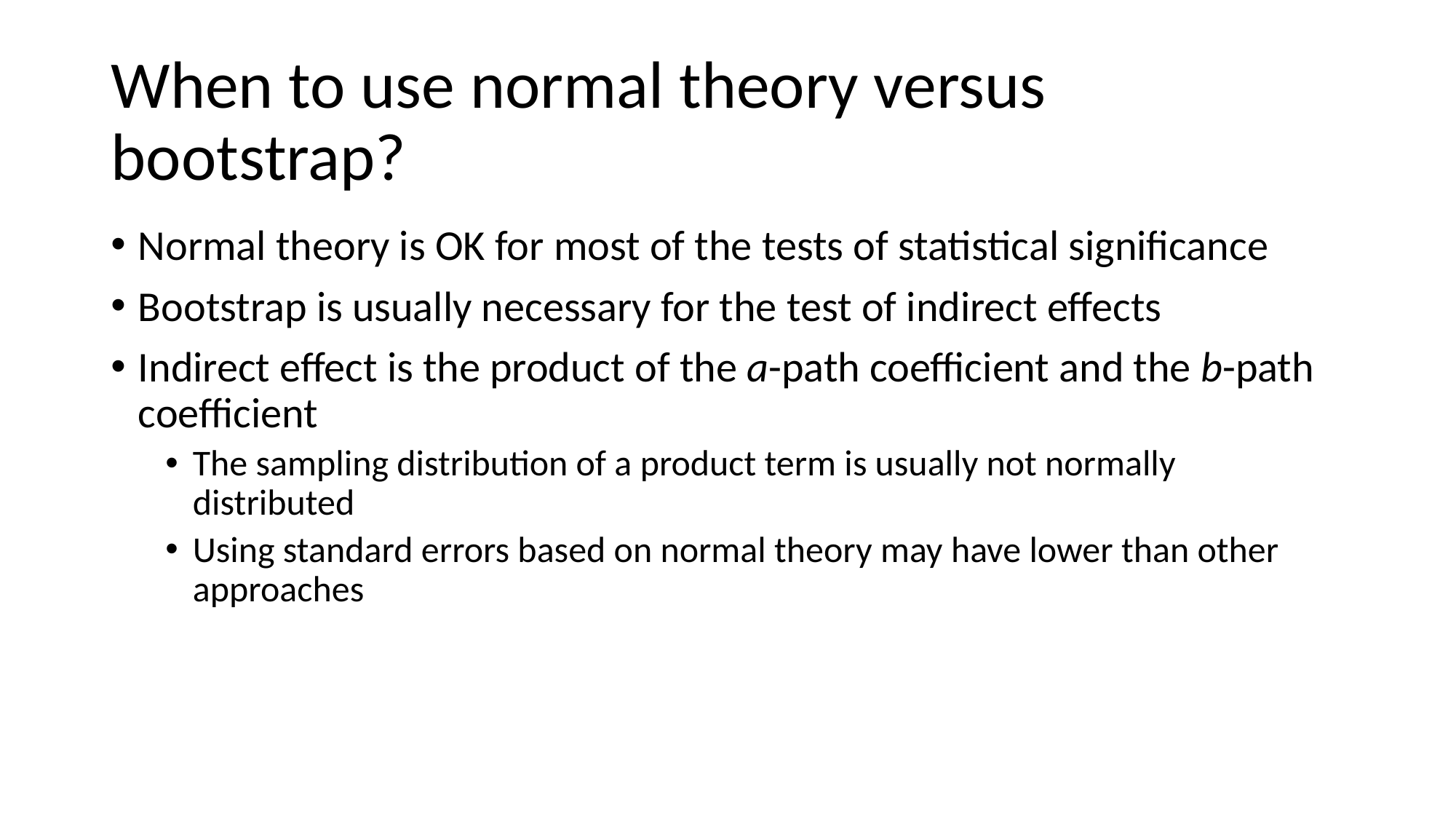

# When to use normal theory versus bootstrap?
Normal theory is OK for most of the tests of statistical significance
Bootstrap is usually necessary for the test of indirect effects
Indirect effect is the product of the a-path coefficient and the b-path coefficient
The sampling distribution of a product term is usually not normally distributed
Using standard errors based on normal theory may have lower than other approaches